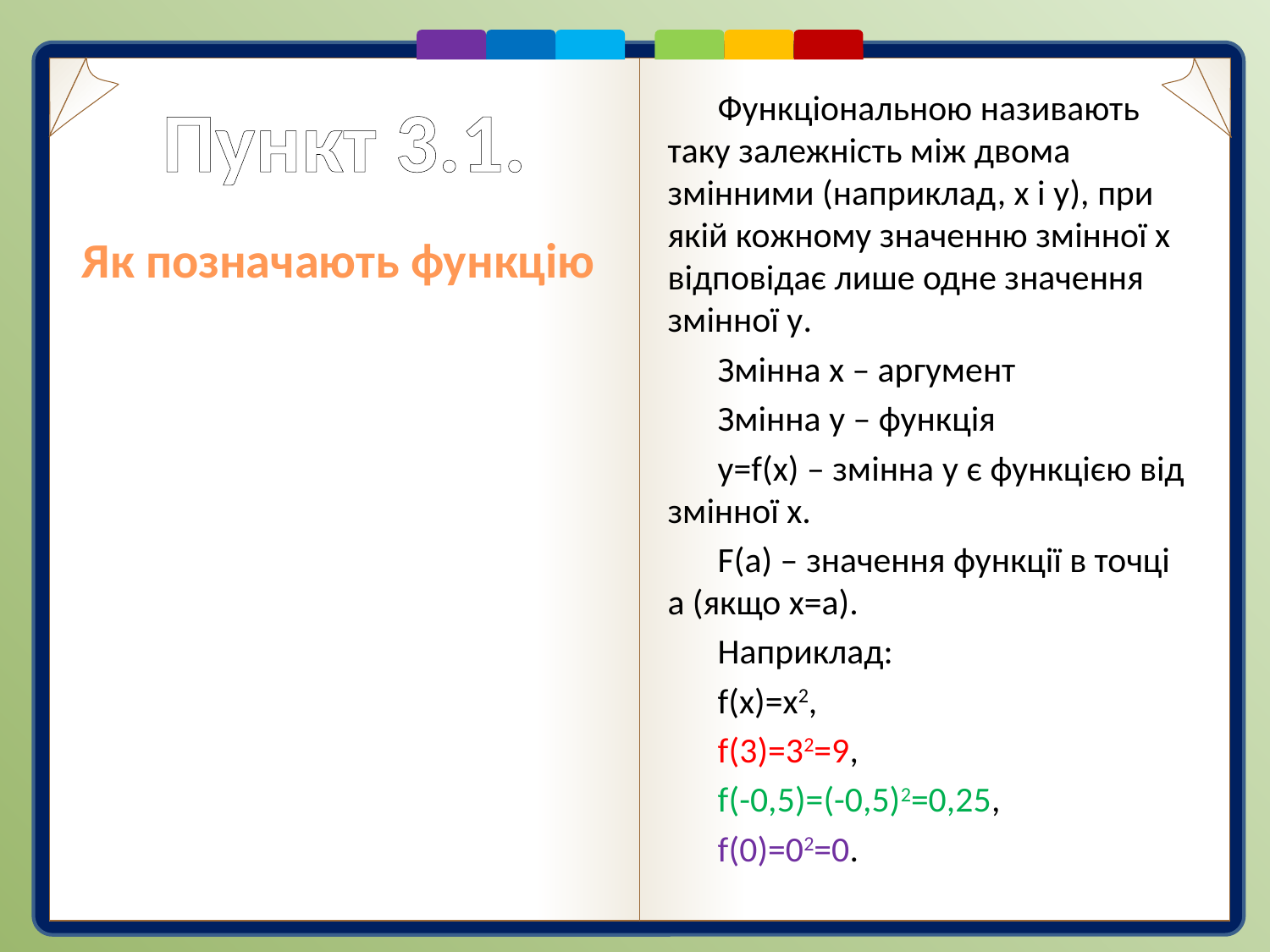

# Пункт 3.1.
Функціональною називають таку залежність між двома змінними (наприклад, х і y), при якій кожному значенню змінної х відповідає лише одне значення змінної y.
Змінна х – аргумент
Змінна y – функція
y=f(x) – змінна y є функцією від змінної х.
F(a) – значення функції в точці а (якщо x=a).
Наприклад:
f(x)=x2,
f(3)=32=9,
f(-0,5)=(-0,5)2=0,25,
f(0)=02=0.

Як позначають функцію